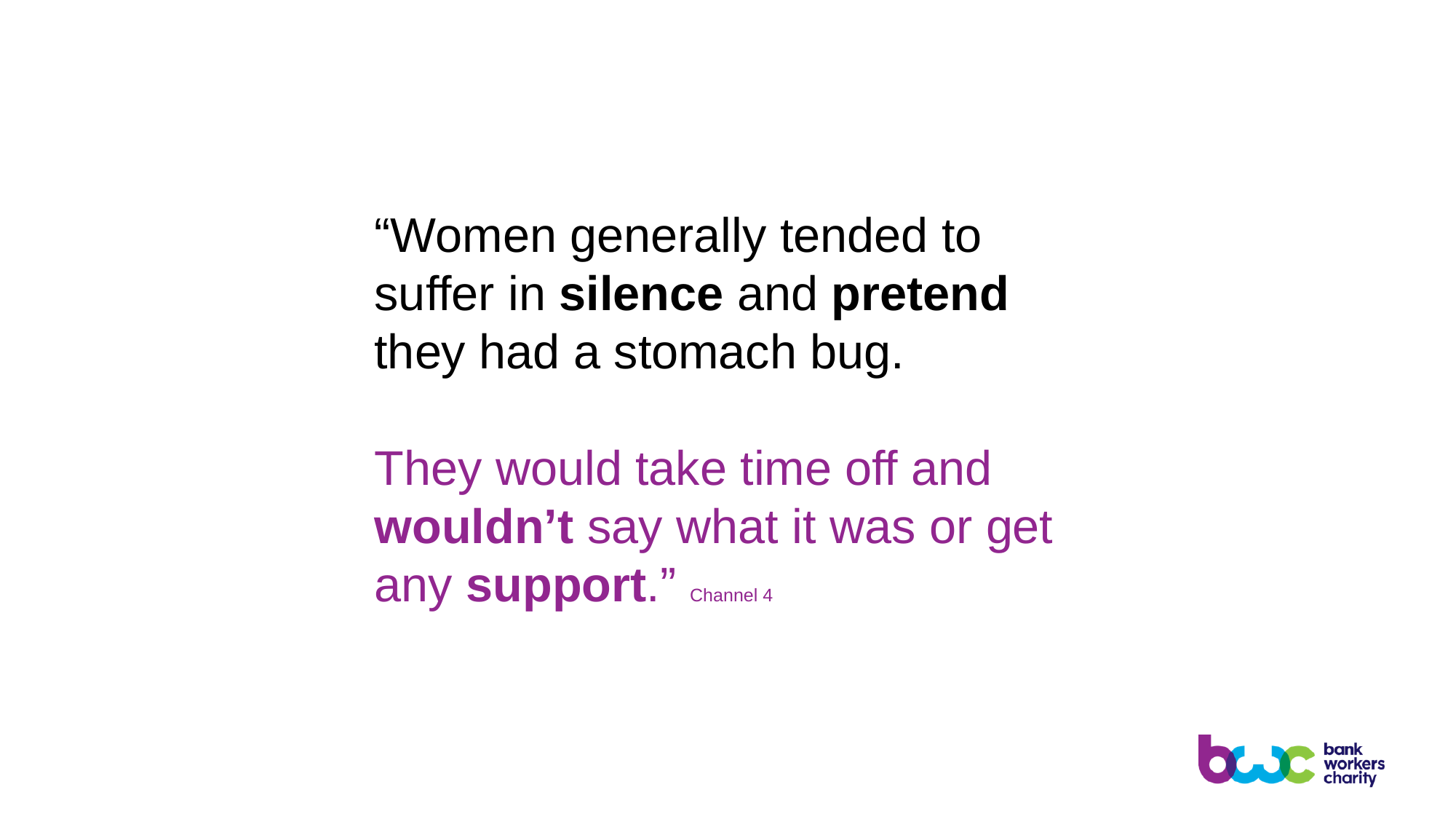

“Women generally tended to suffer in silence and pretend they had a stomach bug.

They would take time off and wouldn’t say what it was or get any support.” Channel 4